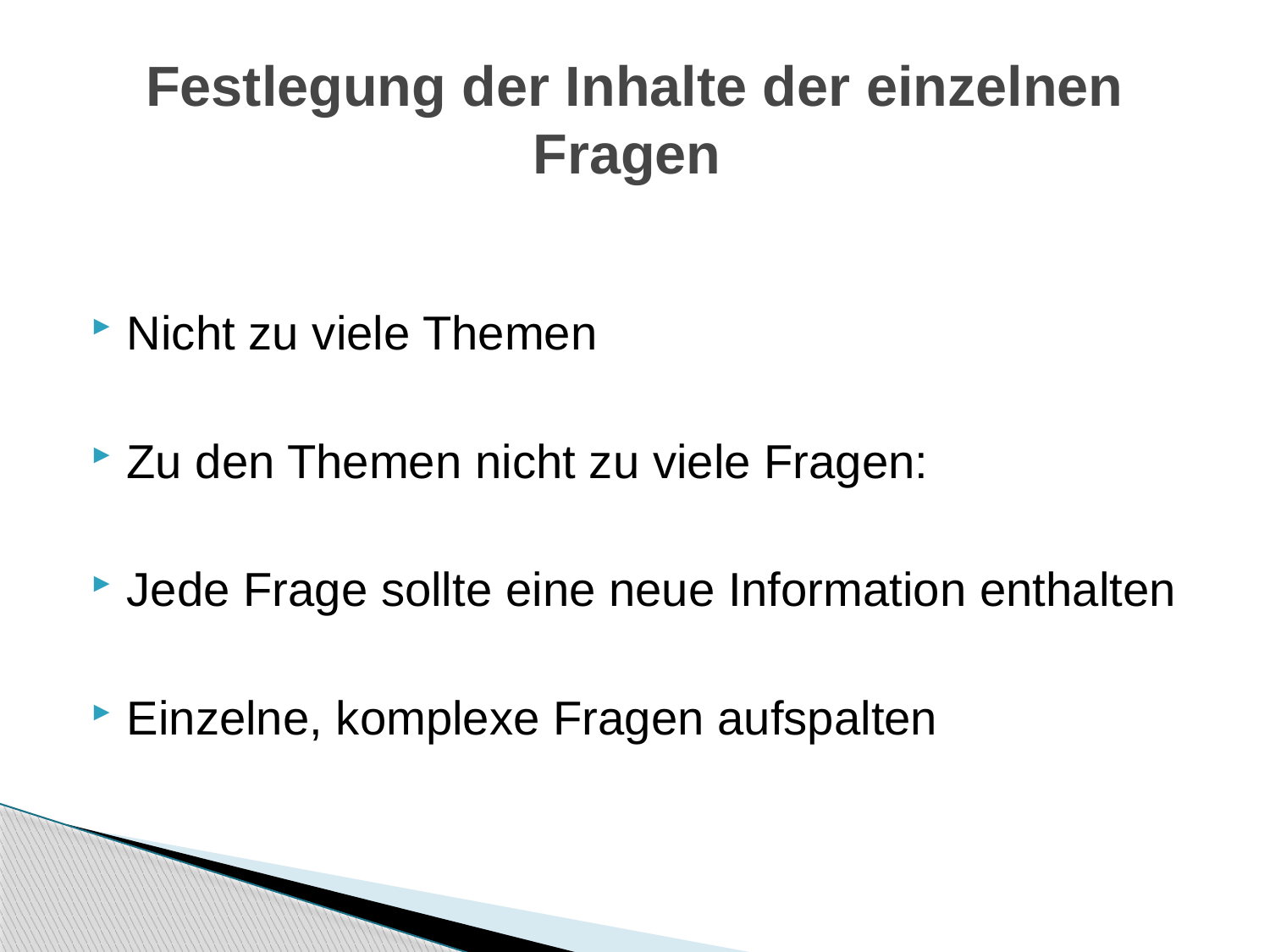

# Festlegung der Inhalte der einzelnen Fragen
Nicht zu viele Themen

Zu den Themen nicht zu viele Fragen:

Jede Frage sollte eine neue Information enthalten

Einzelne, komplexe Fragen aufspalten